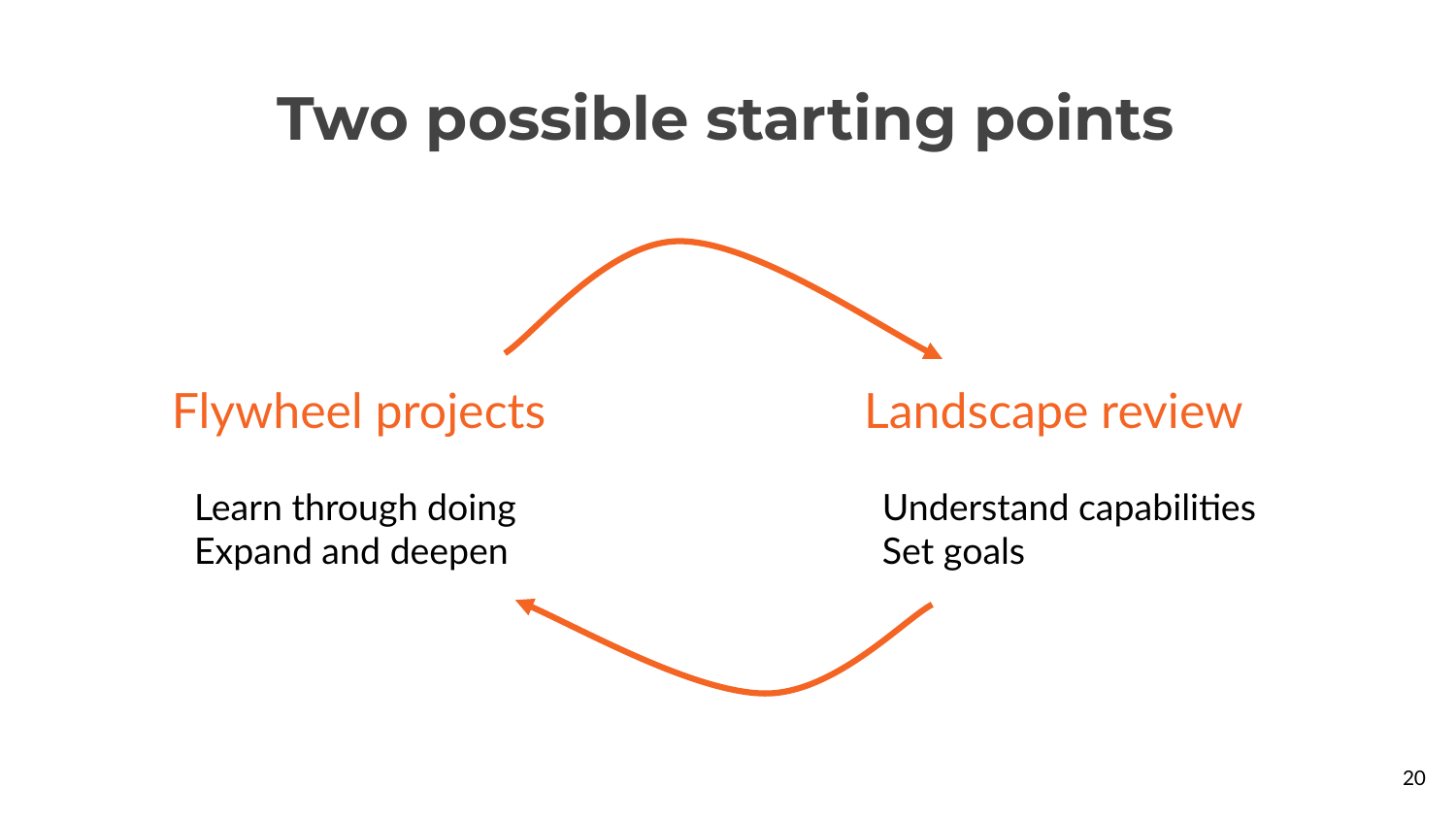

# Two possible starting points

Flywheel projects
Landscape review
Learn through doing
Expand and deepen
Understand capabilities
Set goals

20